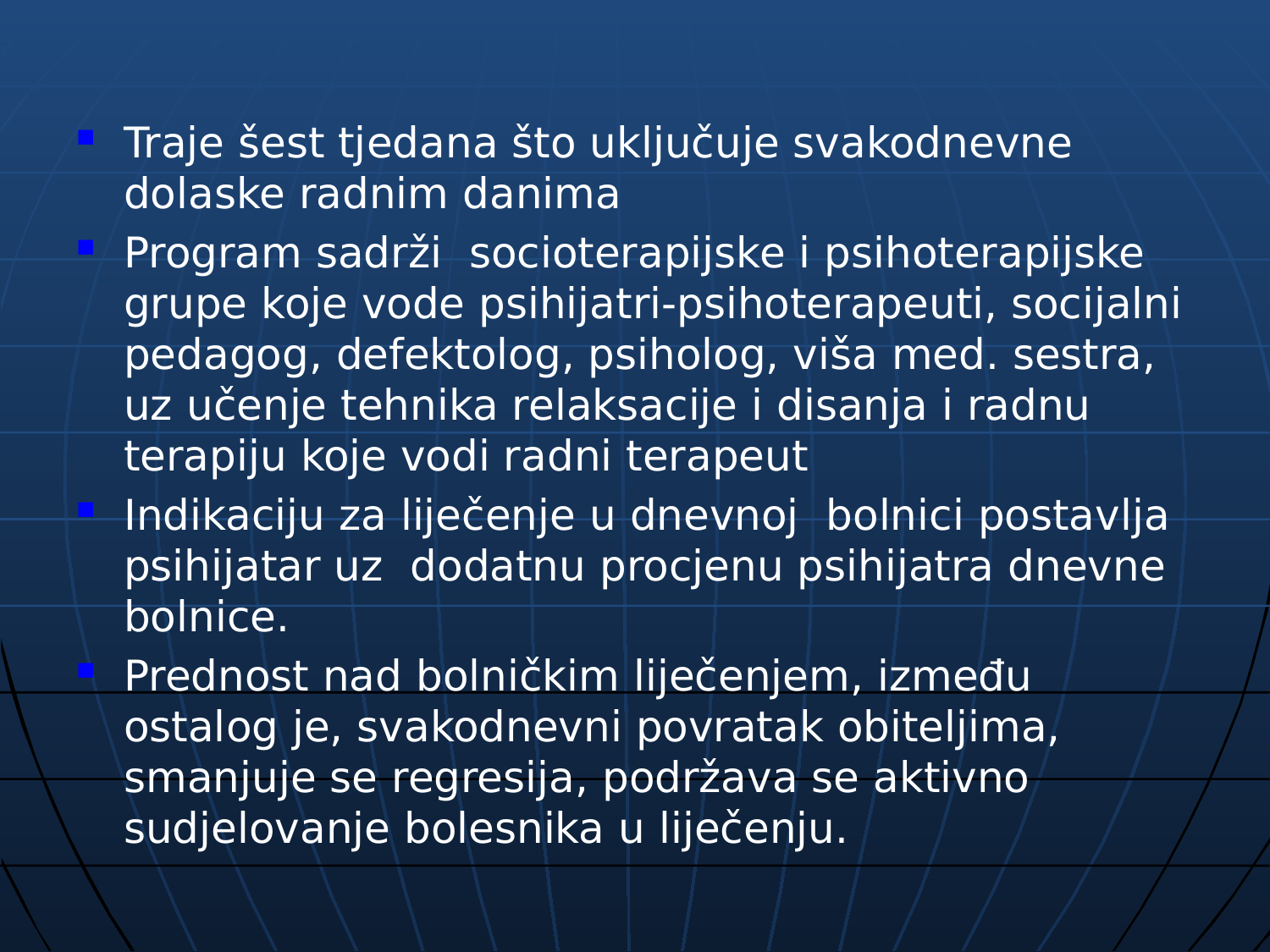

#
Traje šest tjedana što uključuje svakodnevne dolaske radnim danima
Program sadrži  socioterapijske i psihoterapijske grupe koje vode psihijatri-psihoterapeuti, socijalni pedagog, defektolog, psiholog, viša med. sestra, uz učenje tehnika relaksacije i disanja i radnu terapiju koje vodi radni terapeut
Indikaciju za liječenje u dnevnoj  bolnici postavlja psihijatar uz  dodatnu procjenu psihijatra dnevne bolnice.
Prednost nad bolničkim liječenjem, između ostalog je, svakodnevni povratak obiteljima, smanjuje se regresija, podržava se aktivno sudjelovanje bolesnika u liječenju.